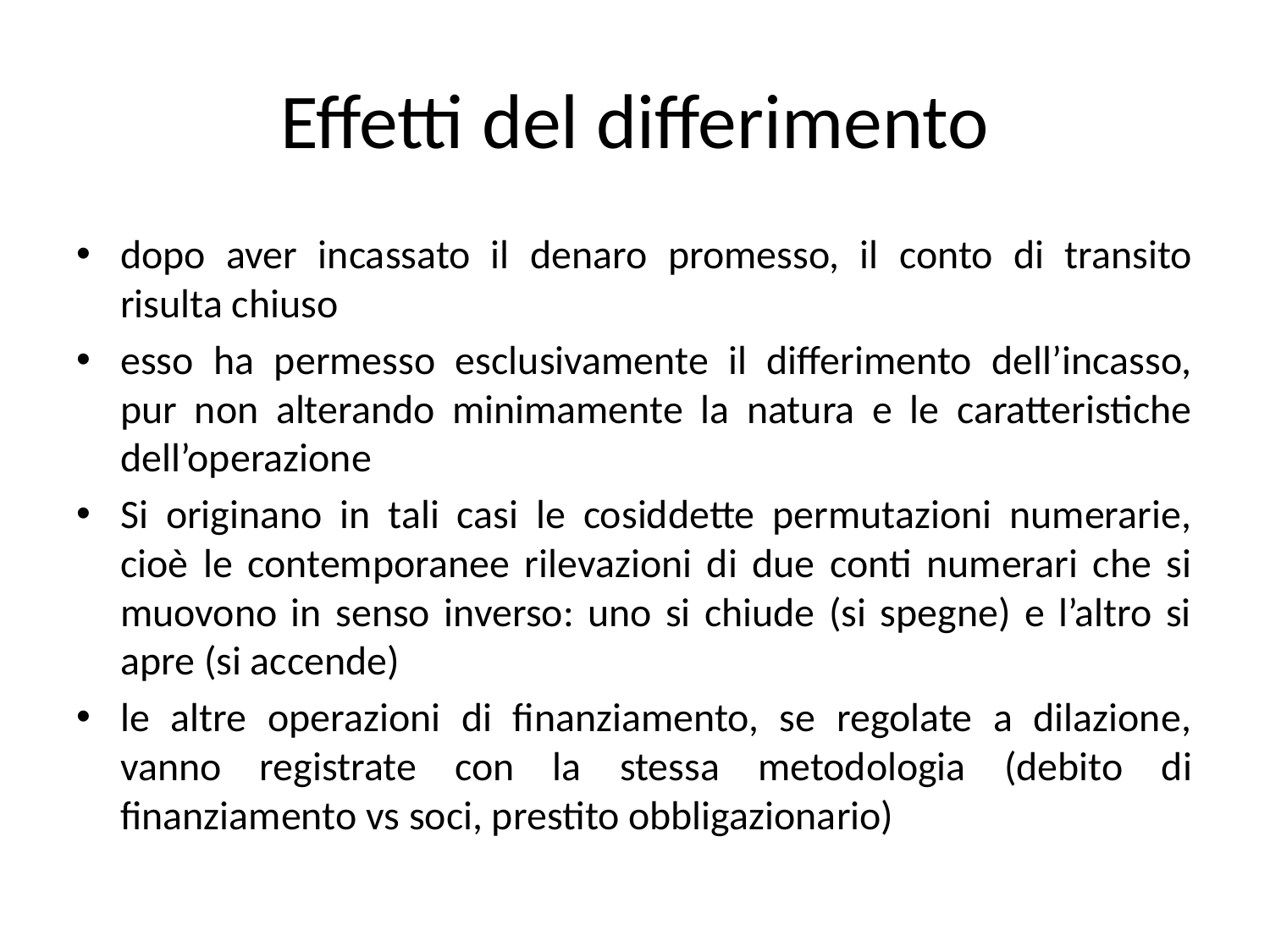

# Effetti del differimento
dopo aver incassato il denaro promesso, il conto di transito risulta chiuso
esso ha permesso esclusivamente il differimento dell’incasso, pur non alterando minimamente la natura e le caratteristiche dell’operazione
Si originano in tali casi le cosiddette permutazioni numerarie, cioè le contemporanee rilevazioni di due conti numerari che si muovono in senso inverso: uno si chiude (si spegne) e l’altro si apre (si accende)
le altre operazioni di finanziamento, se regolate a dilazione, vanno registrate con la stessa metodologia (debito di finanziamento vs soci, prestito obbligazionario)